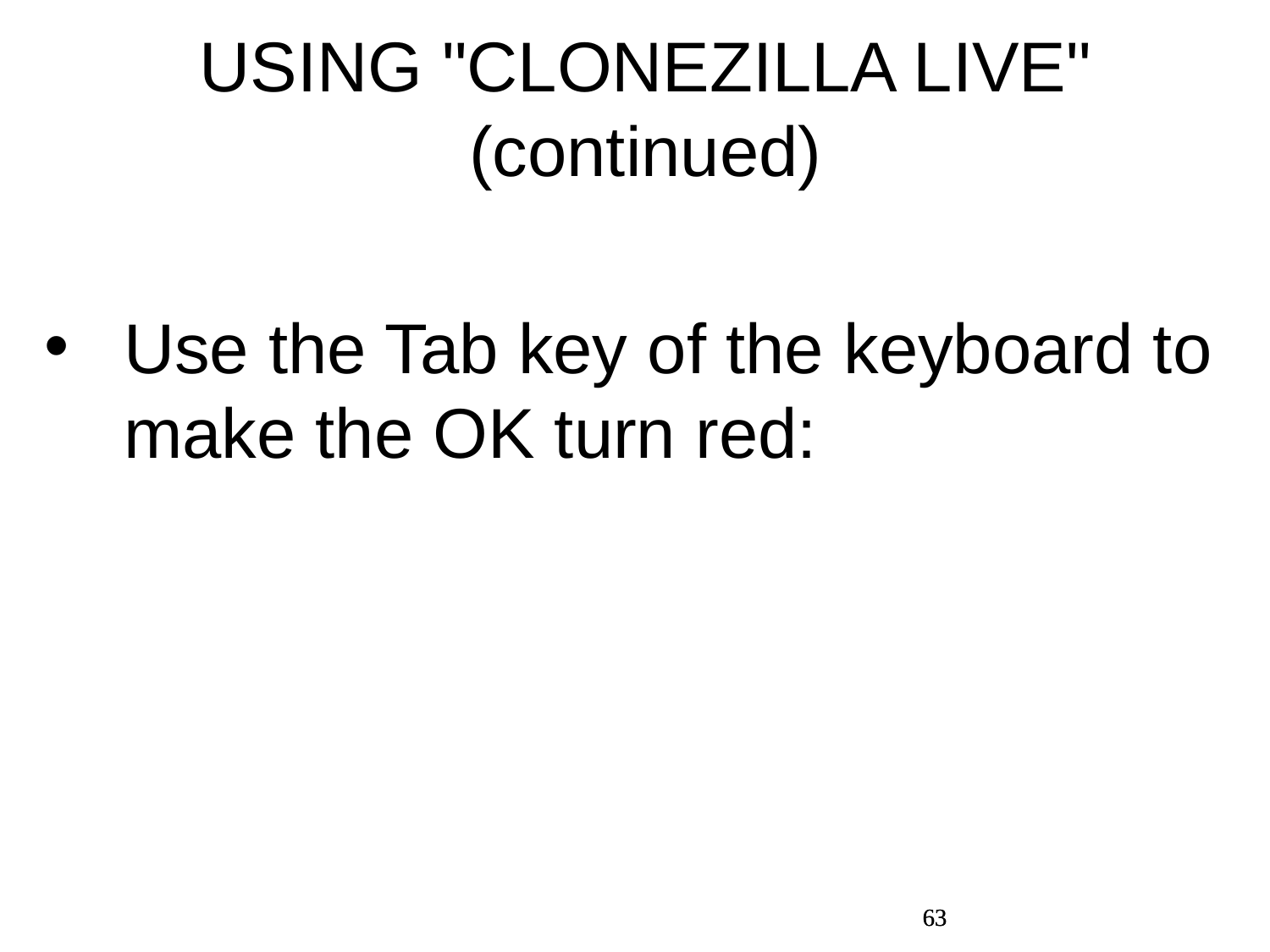

USING "CLONEZILLA LIVE" (continued)
Use the Tab key of the keyboard to make the OK turn red:
63
63